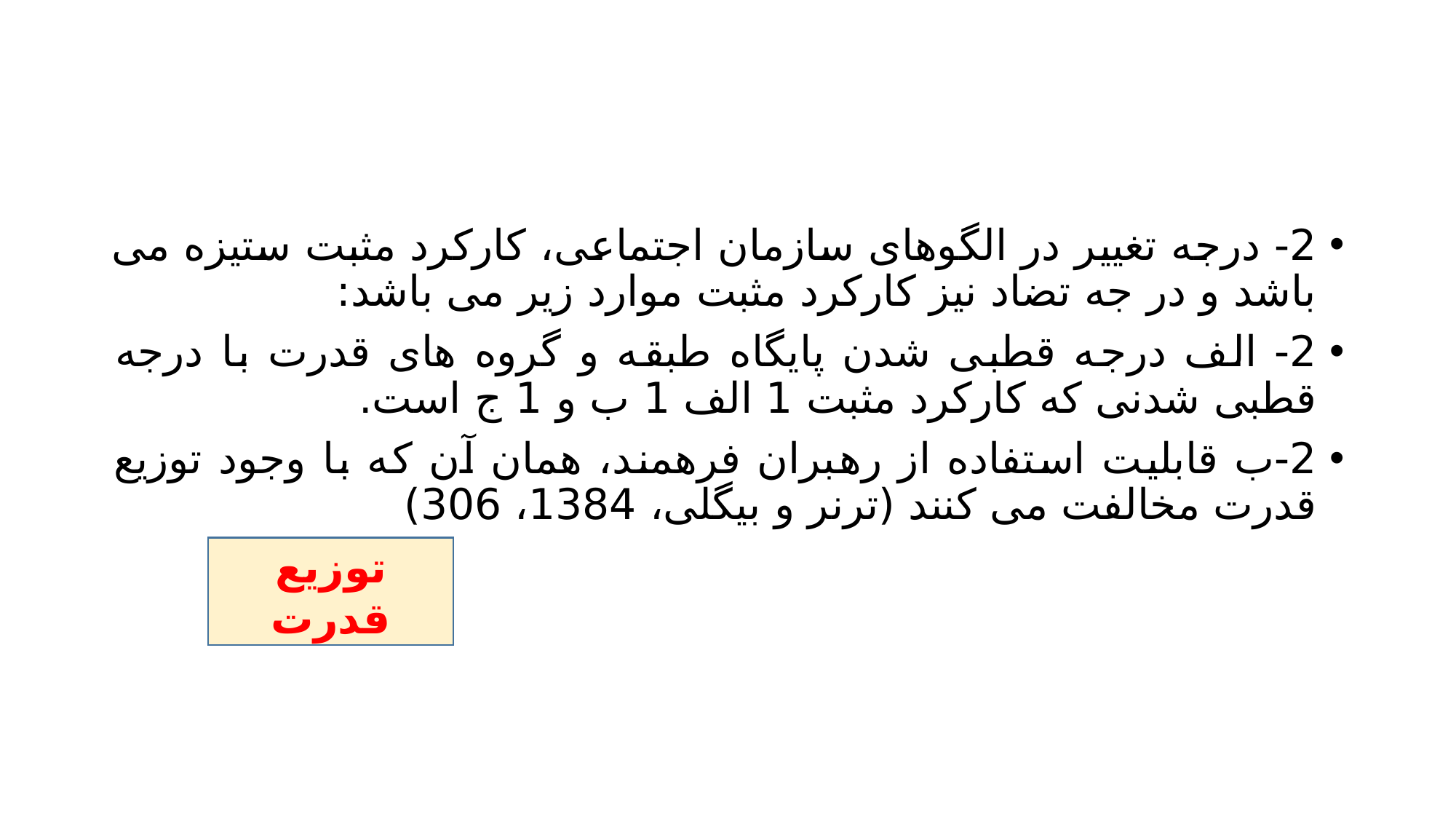

#
2- درجه تغییر در الگوهای سازمان اجتماعی، کارکرد مثبت ستیزه می باشد و در جه تضاد نیز کارکرد مثبت موارد زیر می باشد:
2- الف درجه قطبی شدن پایگاه طبقه و گروه های قدرت با درجه قطبی شدنی که کارکرد مثبت 1 الف 1 ب و 1 ج است.
2-ب قابلیت استفاده از رهبران فرهمند، همان آن که با وجود توزیع قدرت مخالفت می کنند (ترنر و بیگلی، 1384، 306)
توزیع قدرت